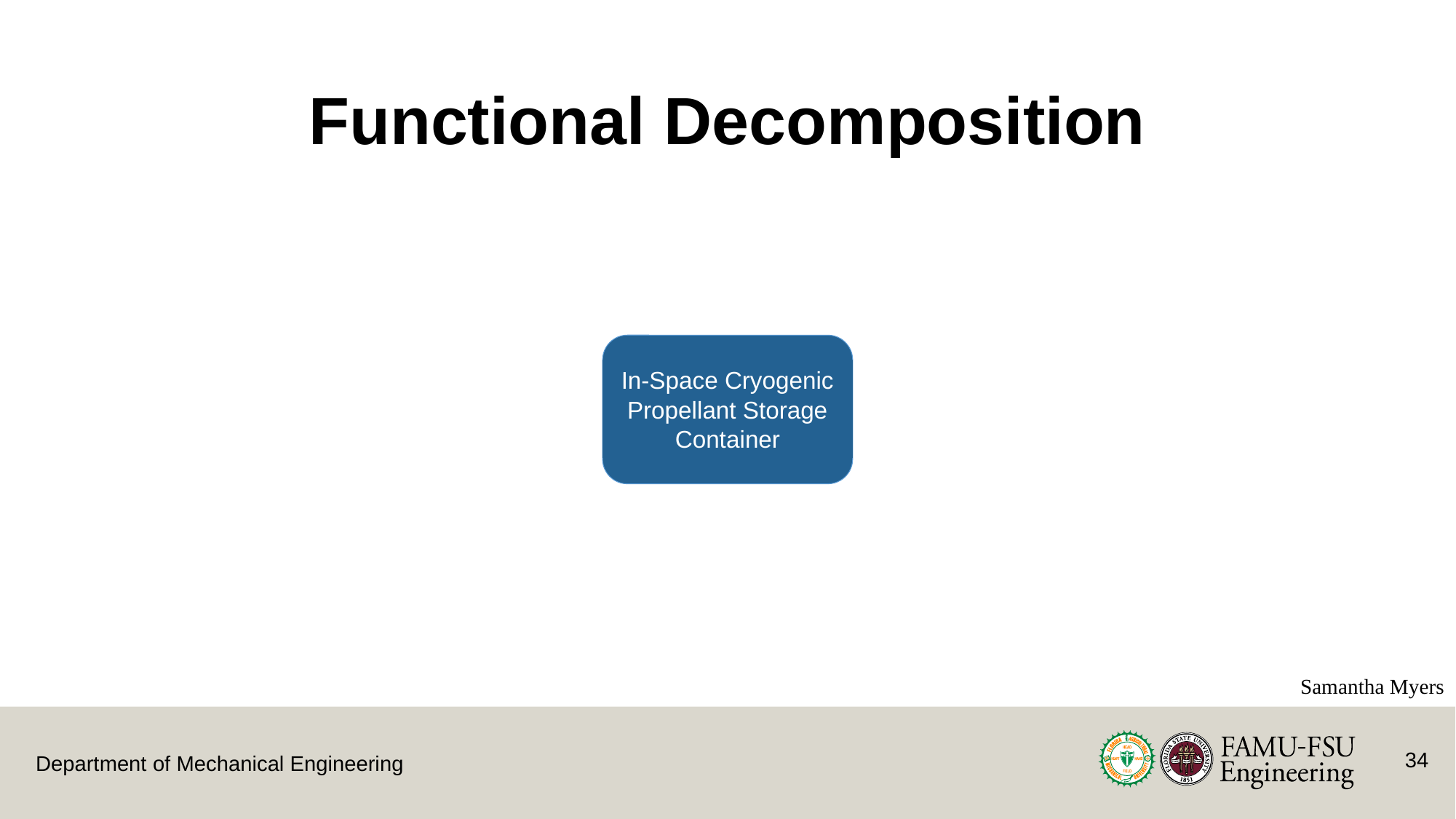

# Functional Decomposition

In-Space Cryogenic Propellant Storage Container
Samantha Myers
34